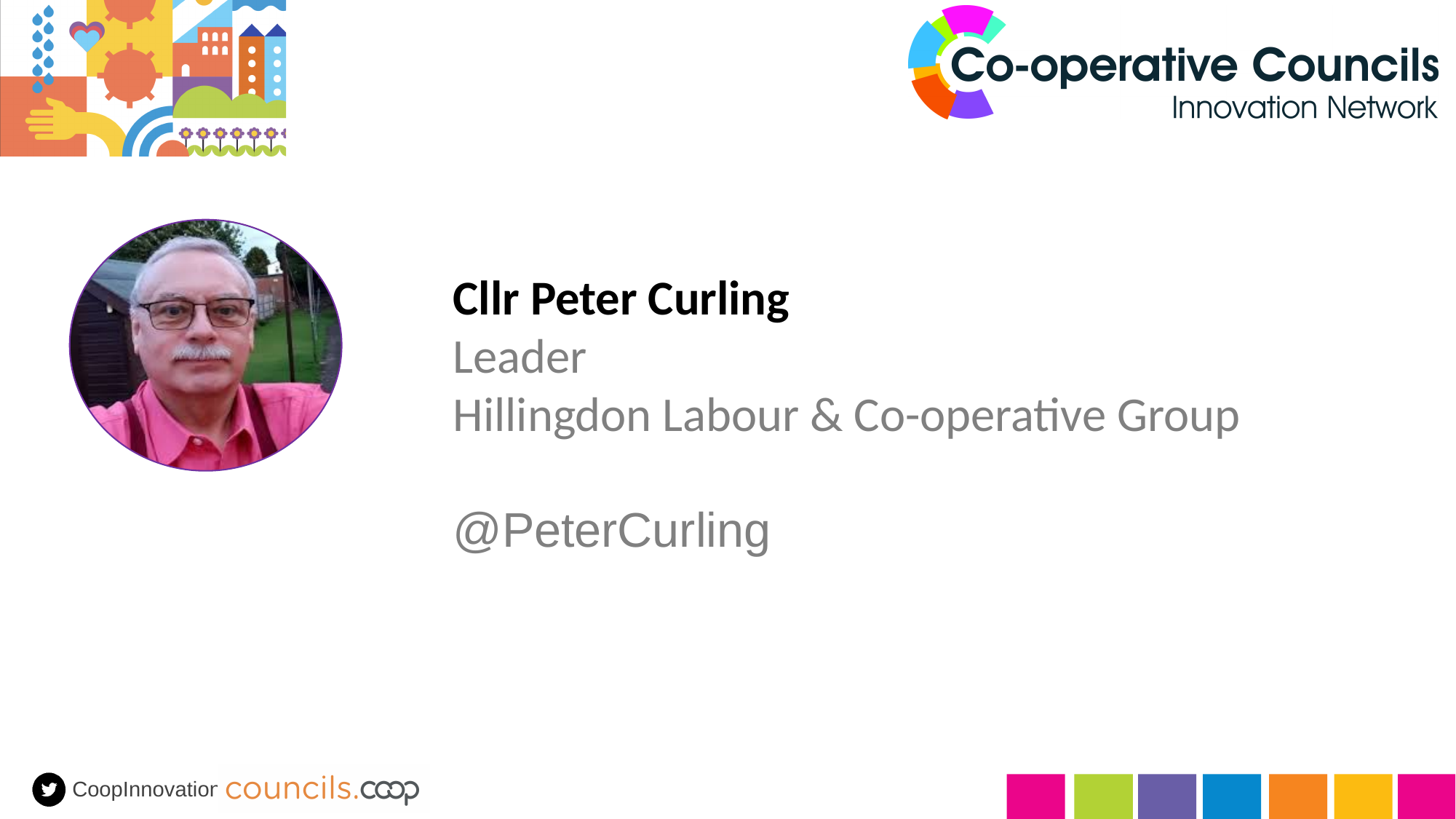

# Cllr Peter Curling Leader Hillingdon Labour & Co-operative Group @PeterCurling